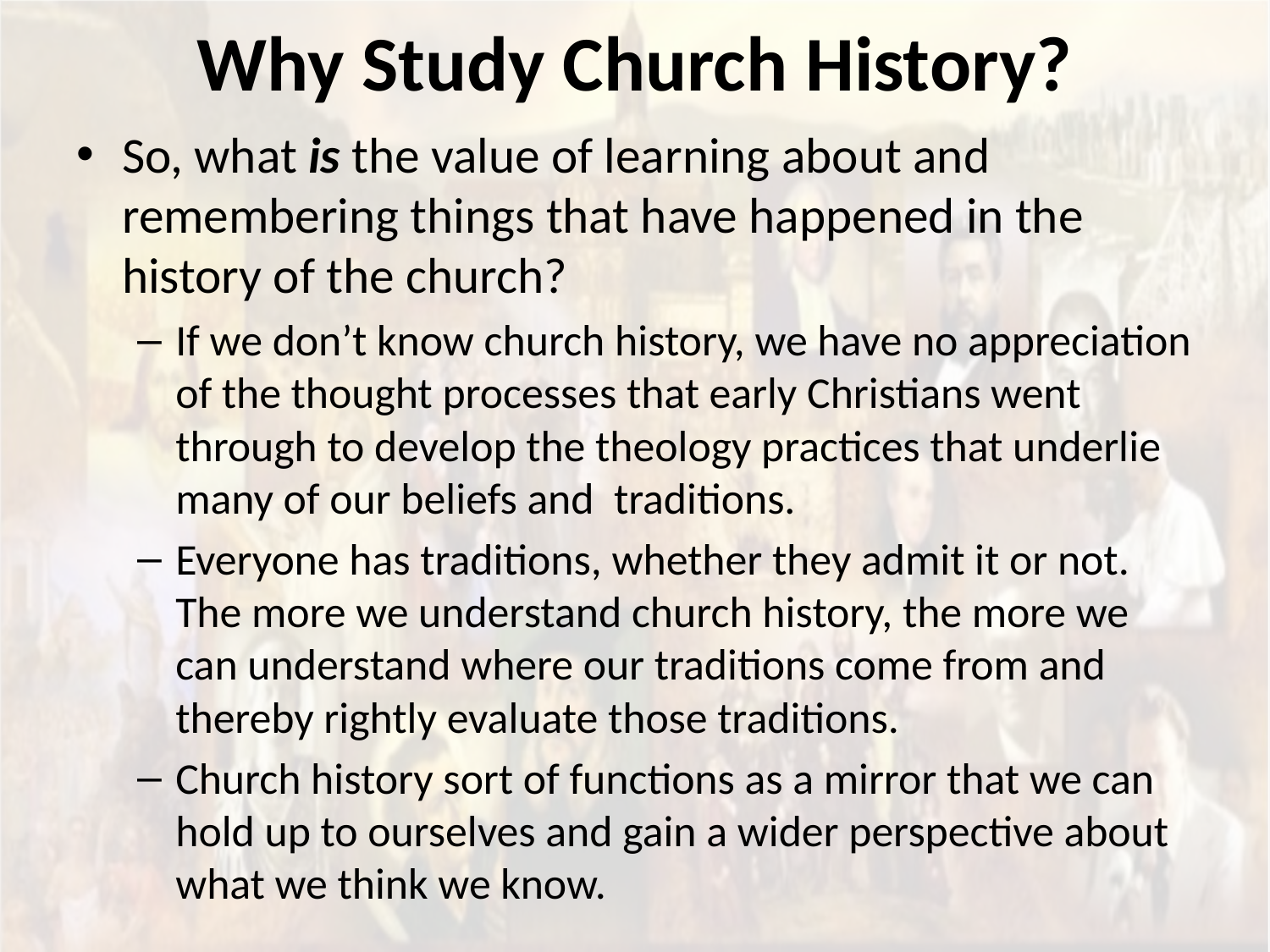

# Why Study Church History?
So, what is the value of learning about and remembering things that have happened in the history of the church?
If we don’t know church history, we have no appreciation of the thought processes that early Christians went through to develop the theology practices that underlie many of our beliefs and  traditions.
Everyone has traditions, whether they admit it or not. The more we understand church history, the more we can understand where our traditions come from and thereby rightly evaluate those traditions.
Church history sort of functions as a mirror that we can hold up to ourselves and gain a wider perspective about what we think we know.